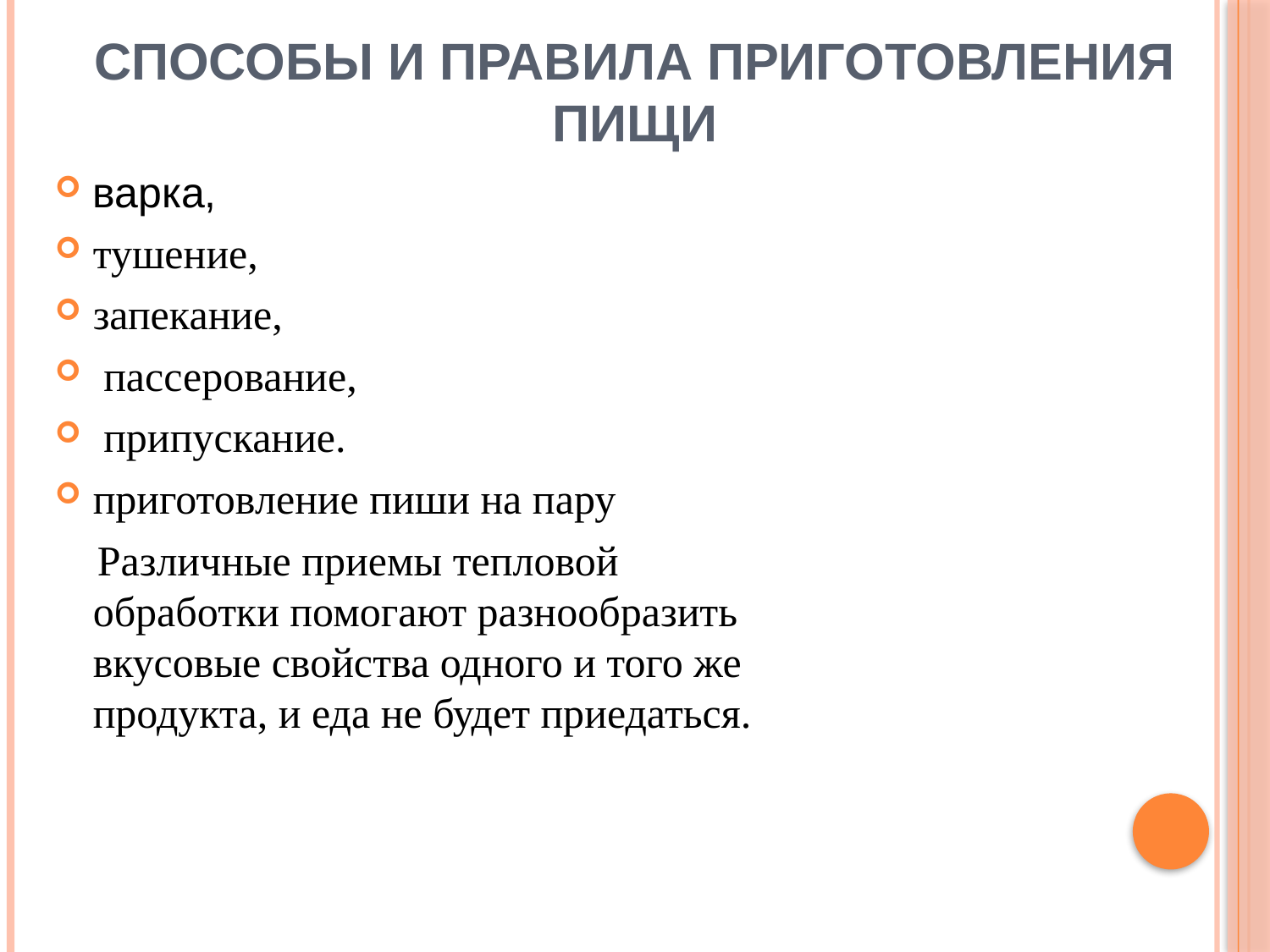

# СПОСОБЫ И ПРАВИЛА ПРИГОТОВЛЕНИЯ ПИЩИ
варка,
тушение,
запекание,
 пассерование,
 припускание.
приготовление пиши на пару
    Различные приемы тепловой обработки помогают разнообразить вкусовые свойства одного и того же продукта, и еда не будет приедаться.